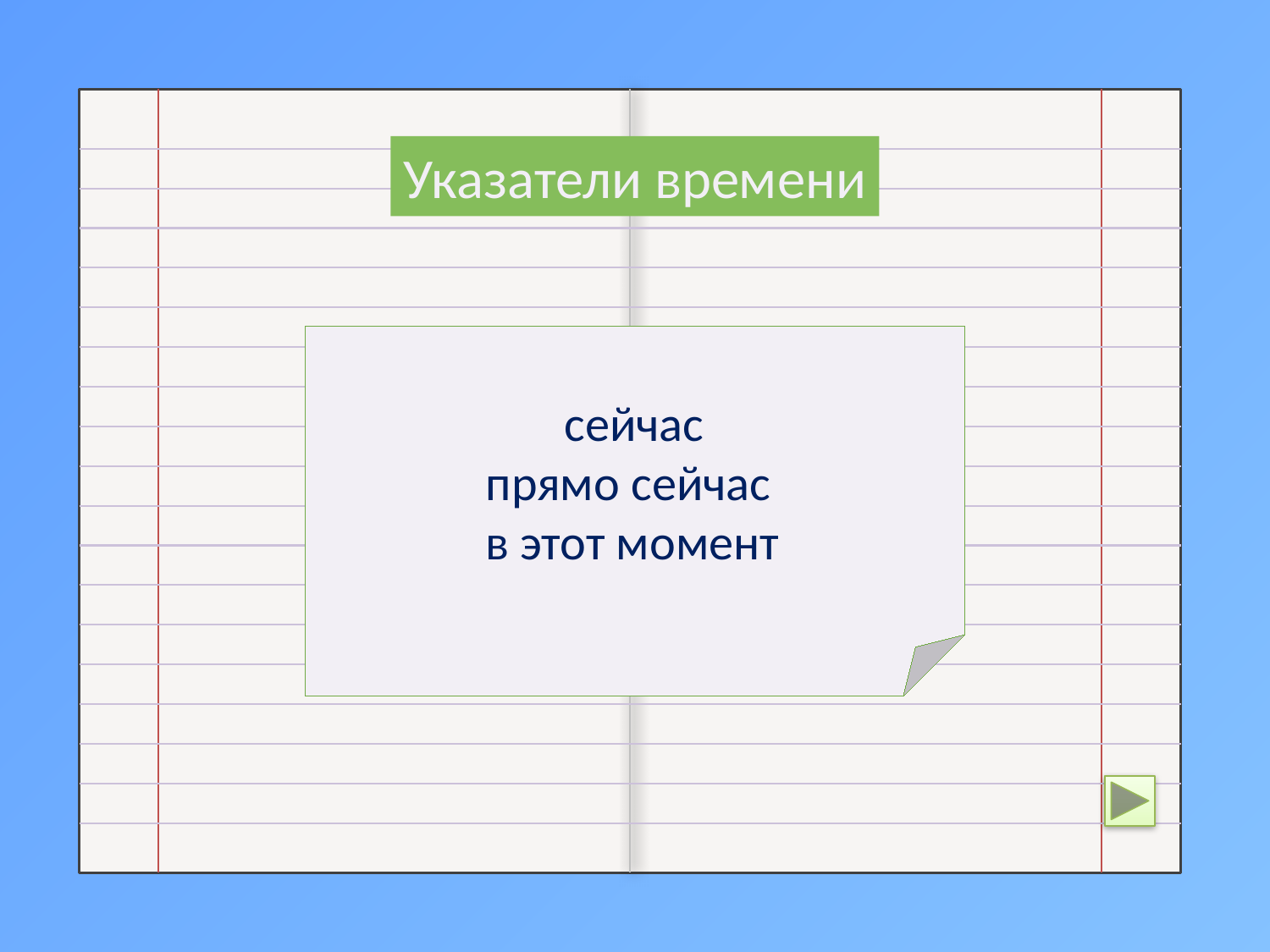

Указатели времени

                        now
                    right now
               at this moment

                      сейчас
               прямо сейчас
               в этот момент